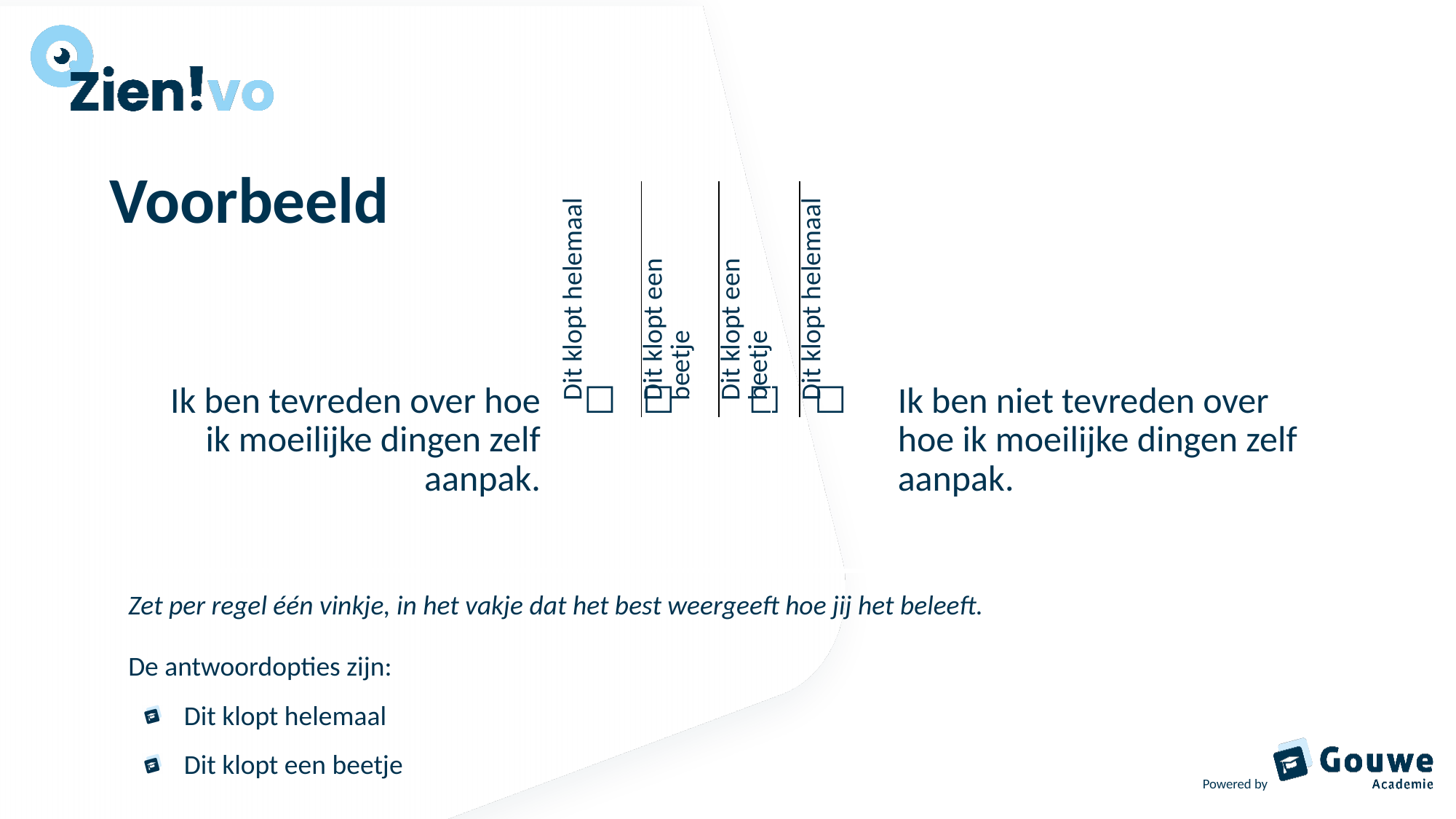

Voorbeeld
| Dit klopt helemaal | Dit klopt een beetje | Dit klopt een beetje | Dit klopt helemaal |
| --- | --- | --- | --- |

| Ik ben tevreden over hoe ik moeilijke dingen zelf aanpak. | ☐ | ☐ | ☐ | ☐ | Ik ben niet tevreden over hoe ik moeilijke dingen zelf aanpak. |
| --- | --- | --- | --- | --- | --- |
  Zet per regel één vinkje, in het vakje dat het best weergeeft hoe jij het beleeft.
  De antwoordopties zijn:
Dit klopt helemaal
Dit klopt een beetje